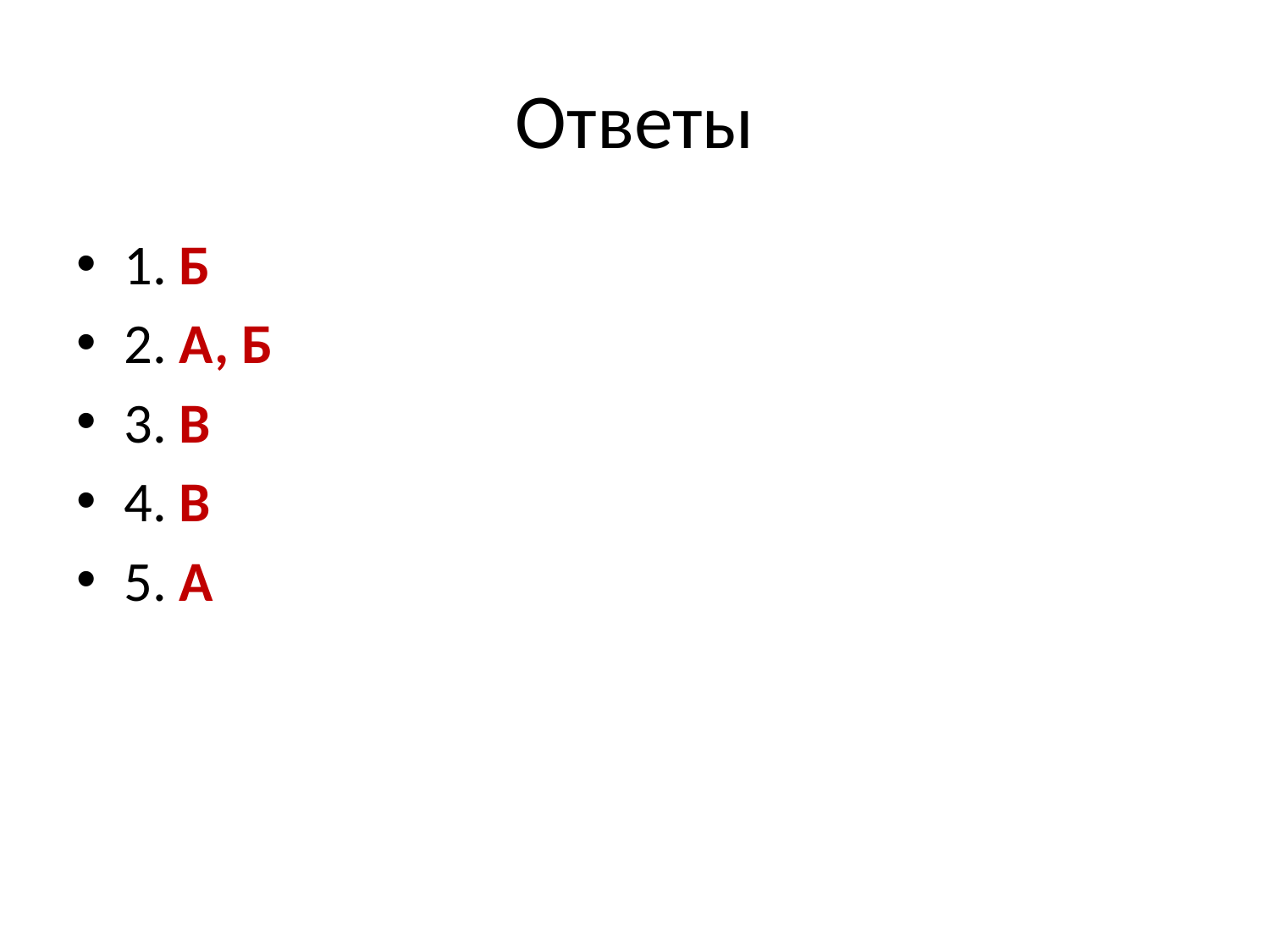

# Ответы
1. Б
2. А, Б
3. В
4. В
5. А